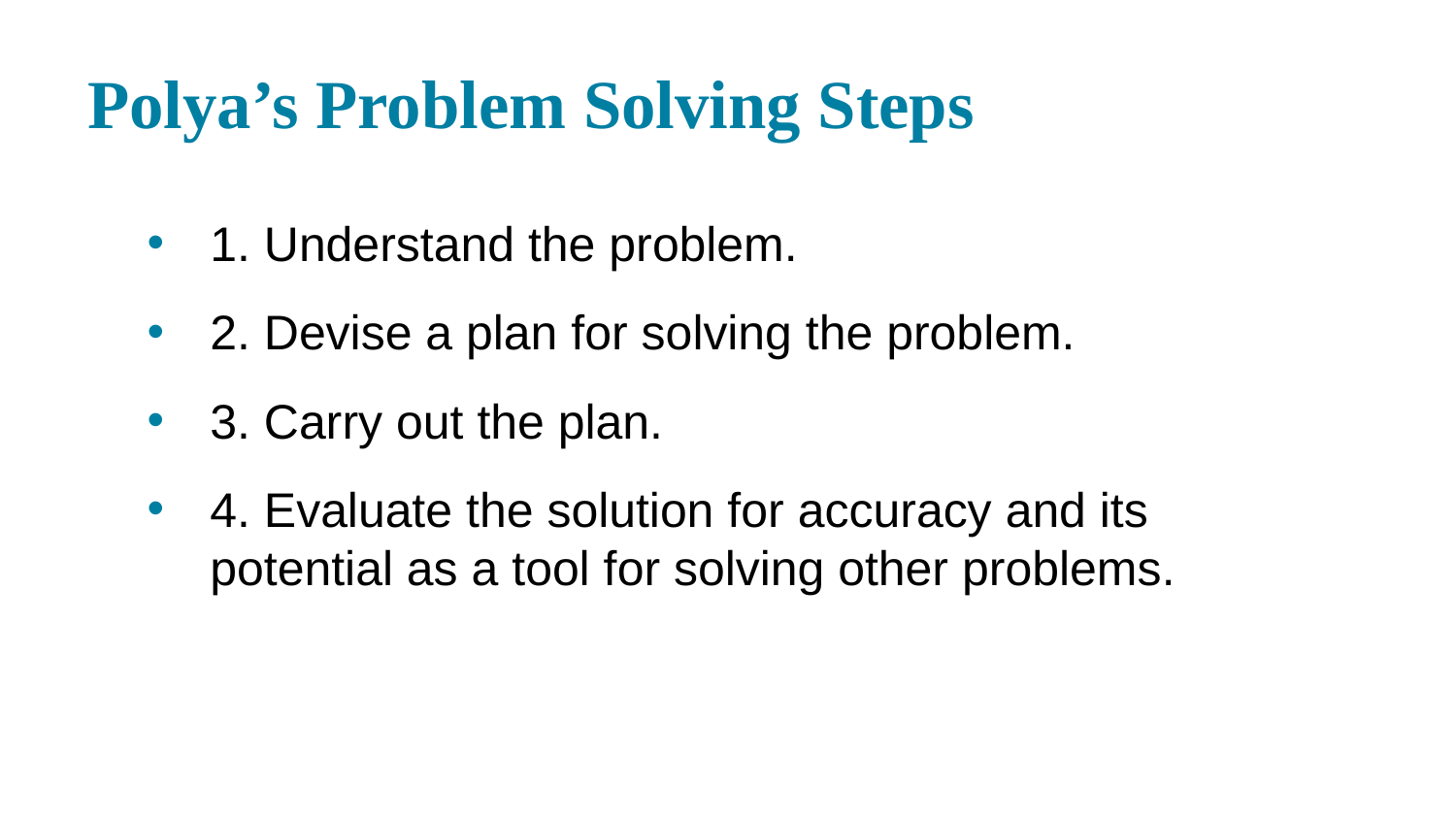

# Polya’s Problem Solving Steps
1. Understand the problem.
2. Devise a plan for solving the problem.
3. Carry out the plan.
4. Evaluate the solution for accuracy and its potential as a tool for solving other problems.